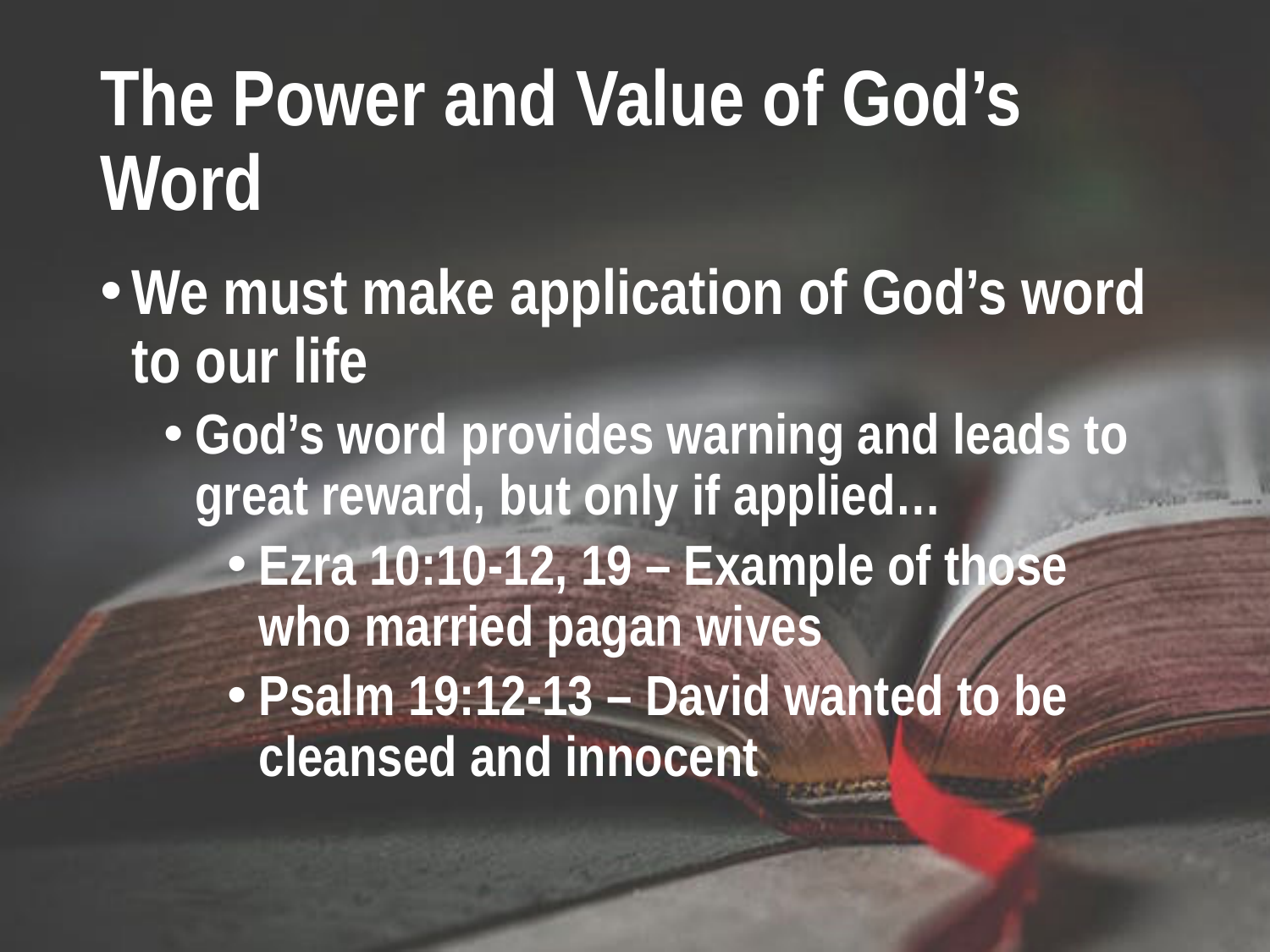

# The Power and Value of God’s Word
We must make application of God’s word to our life
God’s word provides warning and leads to great reward, but only if applied…
Ezra 10:10-12, 19 – Example of those who married pagan wives
Psalm 19:12-13 – David wanted to be cleansed and innocent